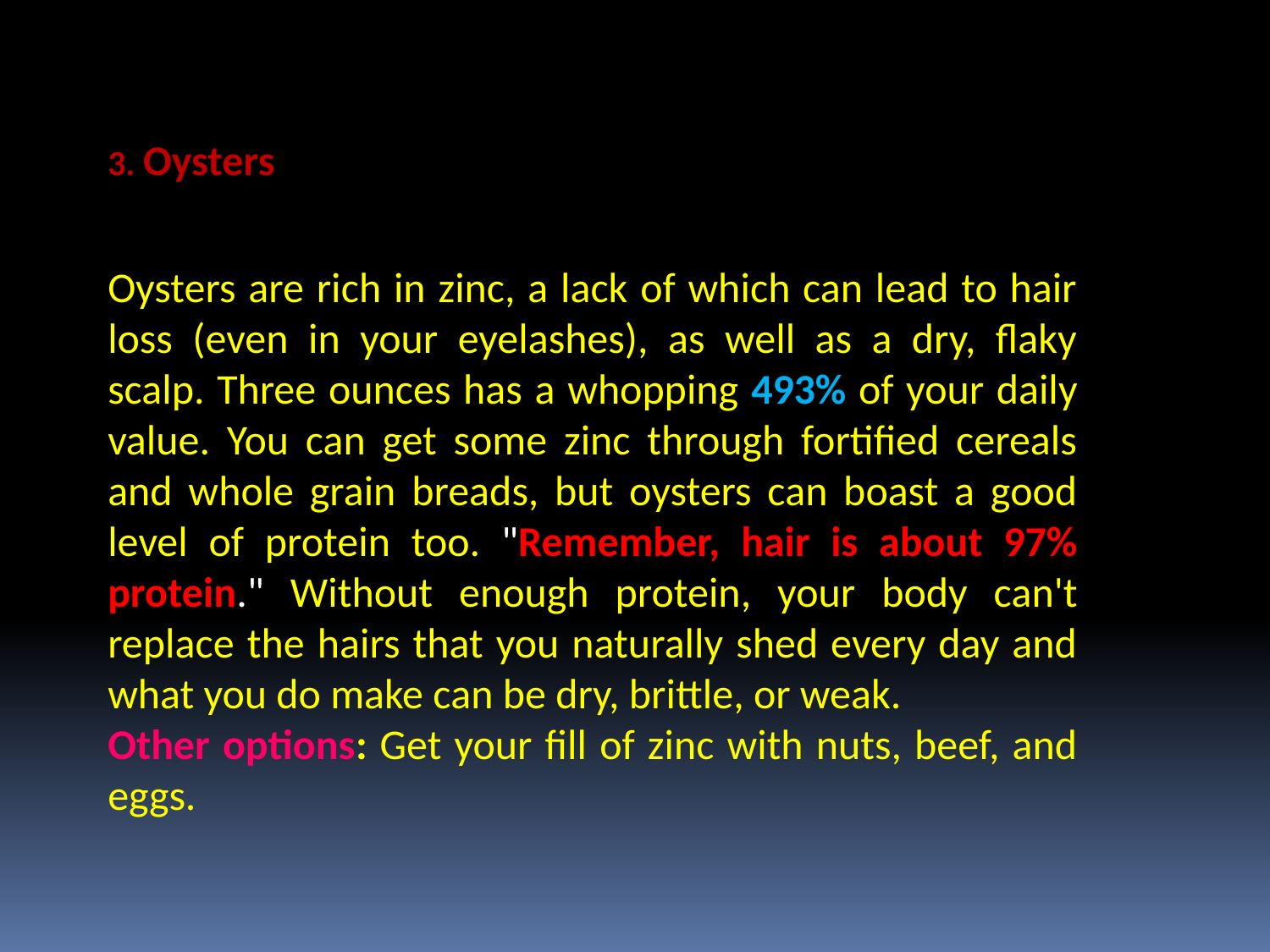

3. Oysters

Oysters are rich in zinc, a lack of which can lead to hair loss (even in your eyelashes), as well as a dry, flaky scalp. Three ounces has a whopping 493% of your daily value. You can get some zinc through fortified cereals and whole grain breads, but oysters can boast a good level of protein too. "Remember, hair is about 97% protein." Without enough protein, your body can't replace the hairs that you naturally shed every day and what you do make can be dry, brittle, or weak.
Other options: Get your fill of zinc with nuts, beef, and eggs.